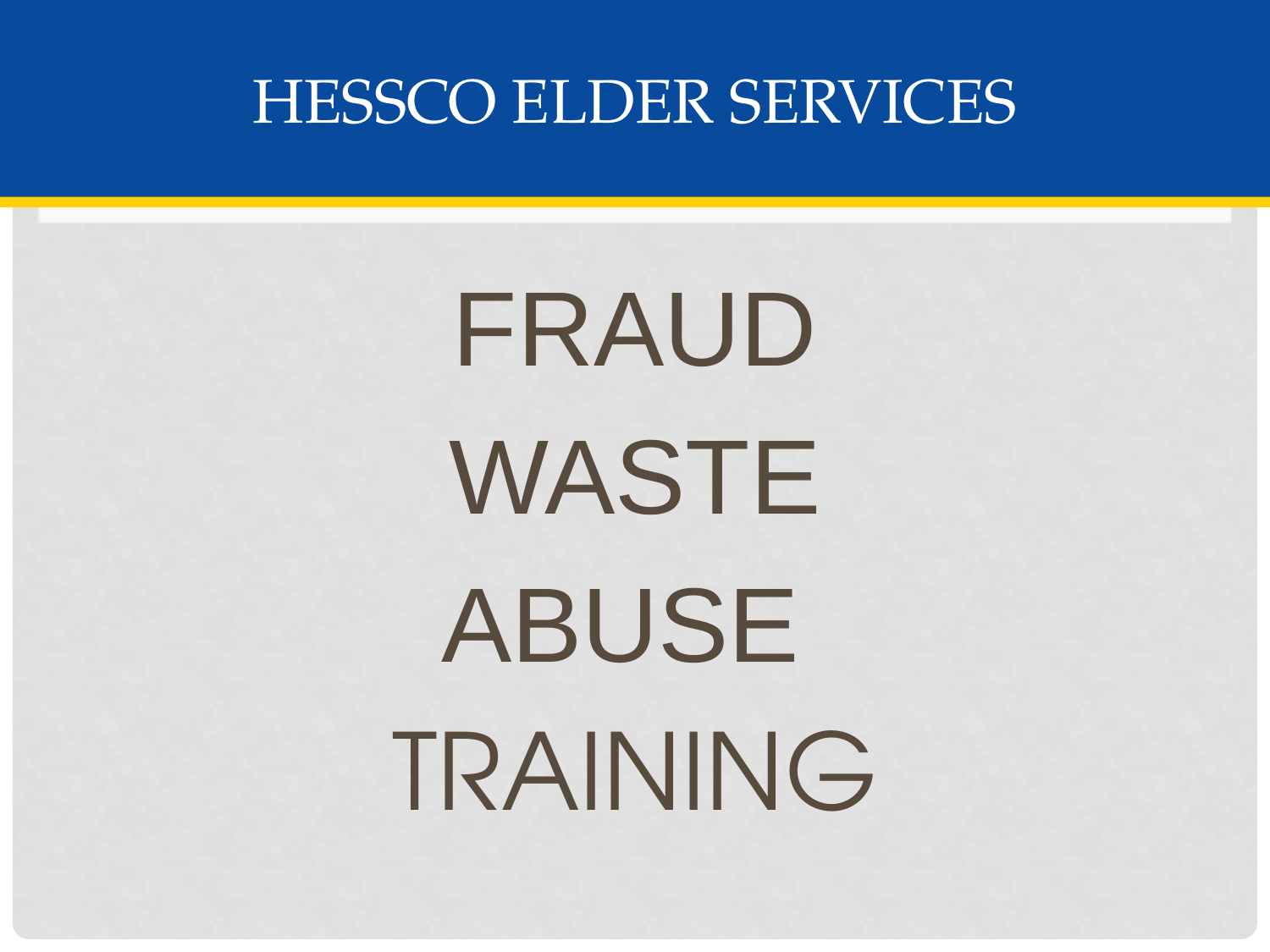

# HESSCO ELDER SERVICES
FRAUD
WASTE
ABUSE
TRAINING